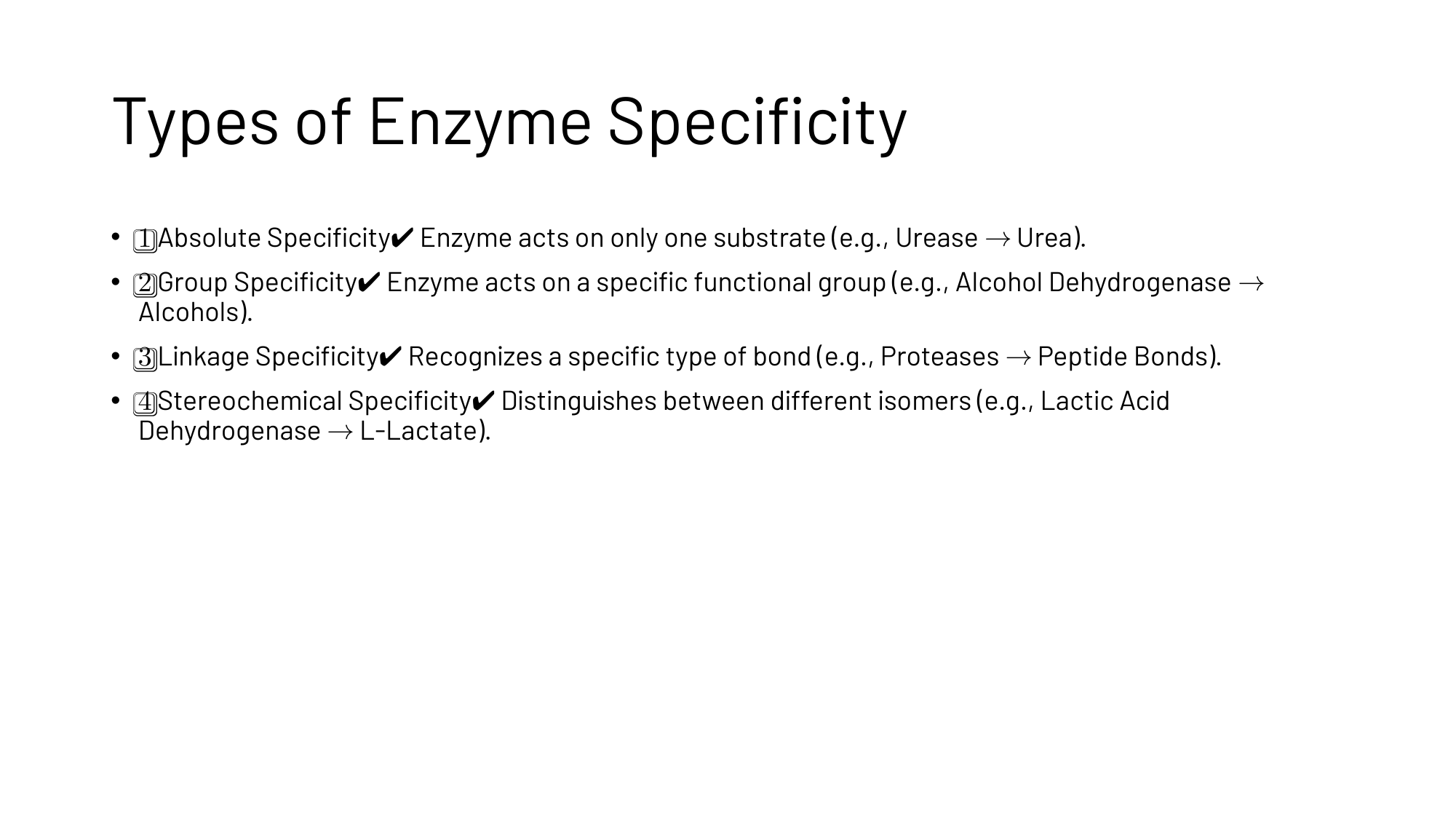

# Types of Enzyme Specificity
1️⃣ Absolute Specificity✔ Enzyme acts on only one substrate (e.g., Urease → Urea).
2️⃣ Group Specificity✔ Enzyme acts on a specific functional group (e.g., Alcohol Dehydrogenase → Alcohols).
3️⃣ Linkage Specificity✔ Recognizes a specific type of bond (e.g., Proteases → Peptide Bonds).
4️⃣ Stereochemical Specificity✔ Distinguishes between different isomers (e.g., Lactic Acid Dehydrogenase → L-Lactate).